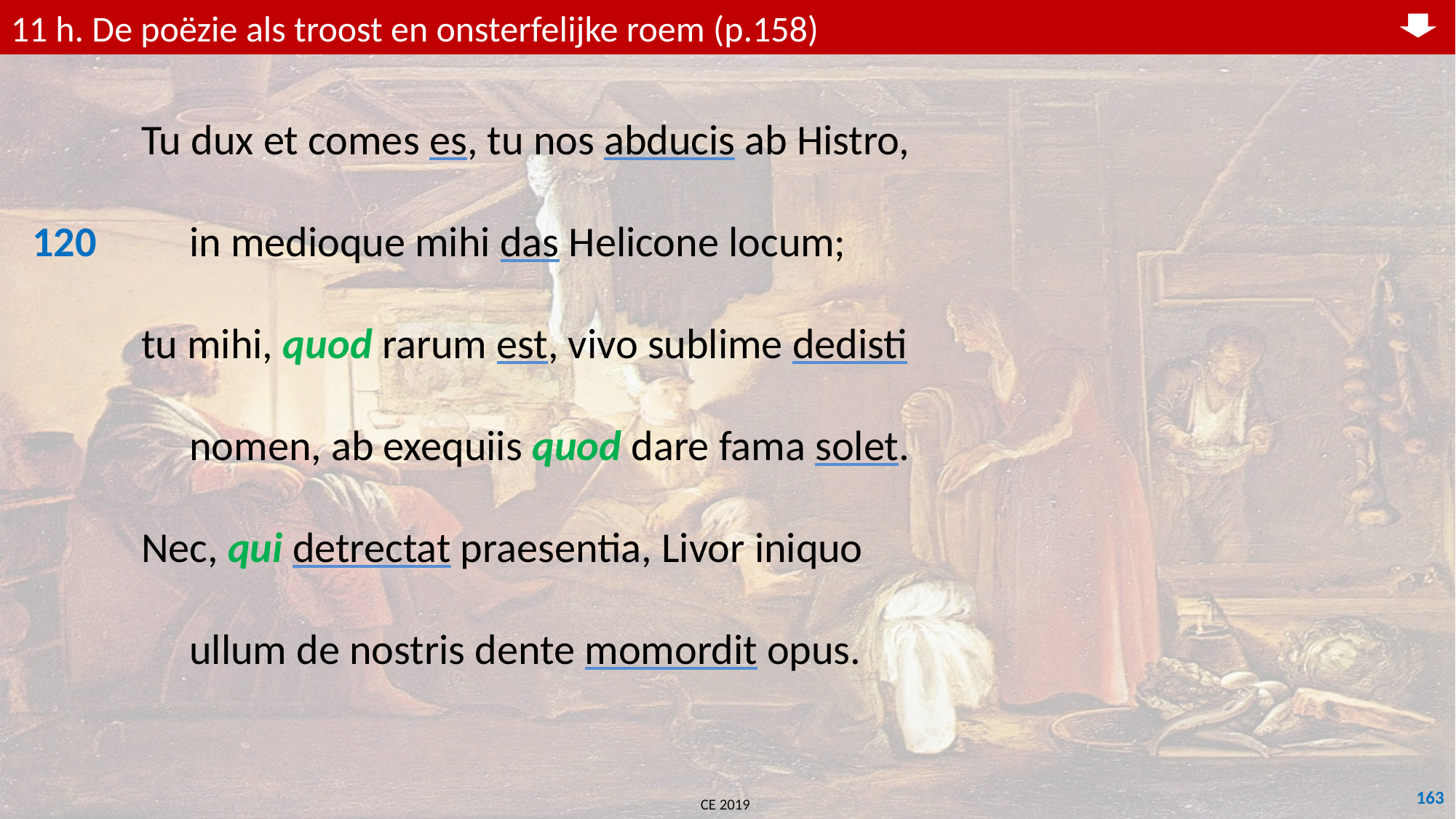

11 h. De poëzie als troost en onsterfelijke roem (p.158)

	Tu dux et comes es, tu nos abducis ab Histro,
120	     in medioque mihi das Helicone locum;
	tu mihi, quod rarum est, vivo sublime dedisti
	     nomen, ab exequiis quod dare fama solet.
	Nec, qui detrectat praesentia, Livor iniquo
	     ullum de nostris dente momordit opus.
163
CE 2019